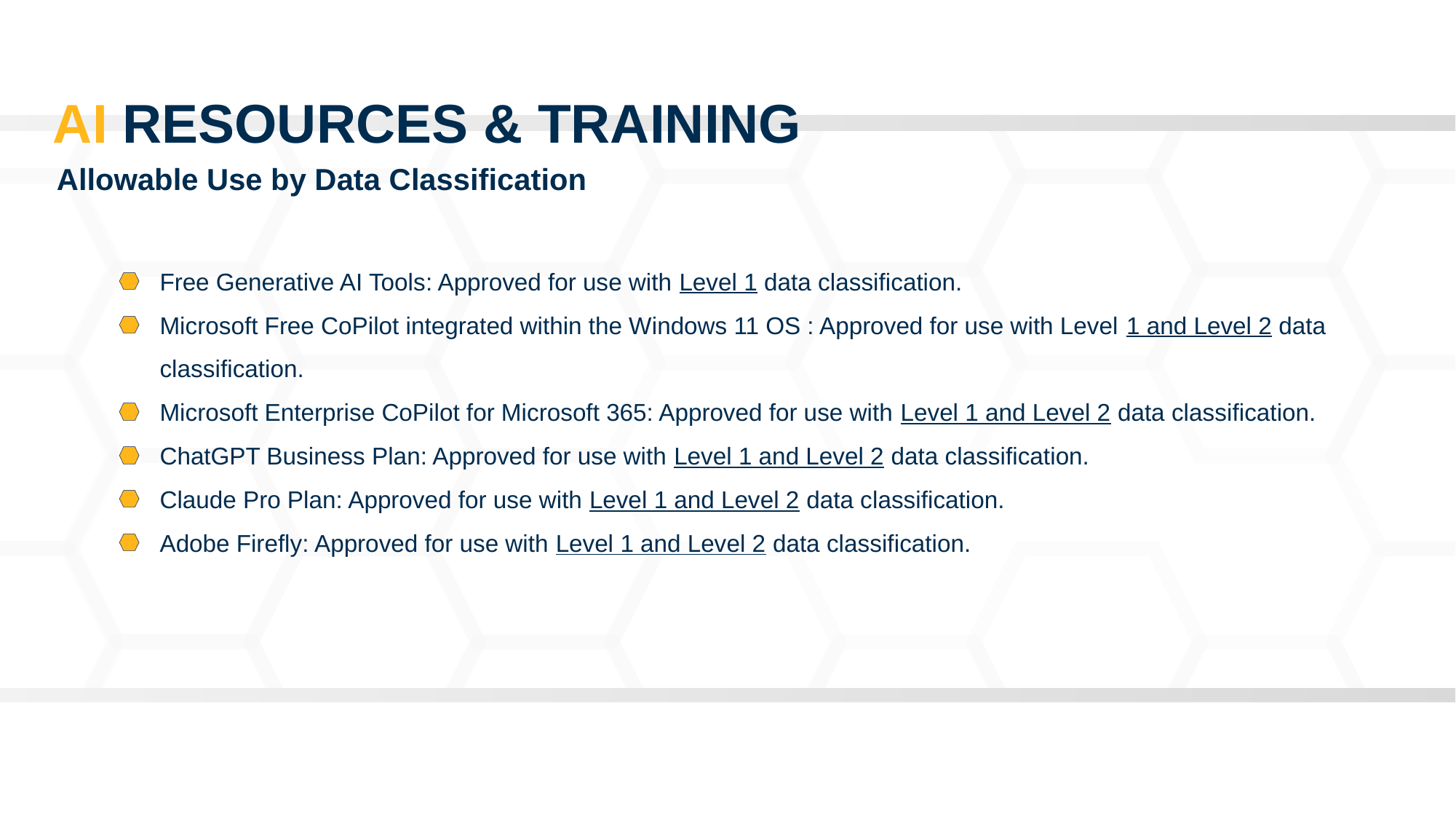

AI RESOURCES & TRAINING

Allowable Use by Data Classification

Free Generative AI Tools: Approved for use with Level 1 data classification.
Microsoft Free CoPilot integrated within the Windows 11 OS : Approved for use with Level 1 and Level 2 data classification.
Microsoft Enterprise CoPilot for Microsoft 365: Approved for use with Level 1 and Level 2 data classification.
ChatGPT Business Plan: Approved for use with Level 1 and Level 2 data classification.
Claude Pro Plan: Approved for use with Level 1 and Level 2 data classification.
Adobe Firefly: Approved for use with Level 1 and Level 2 data classification.